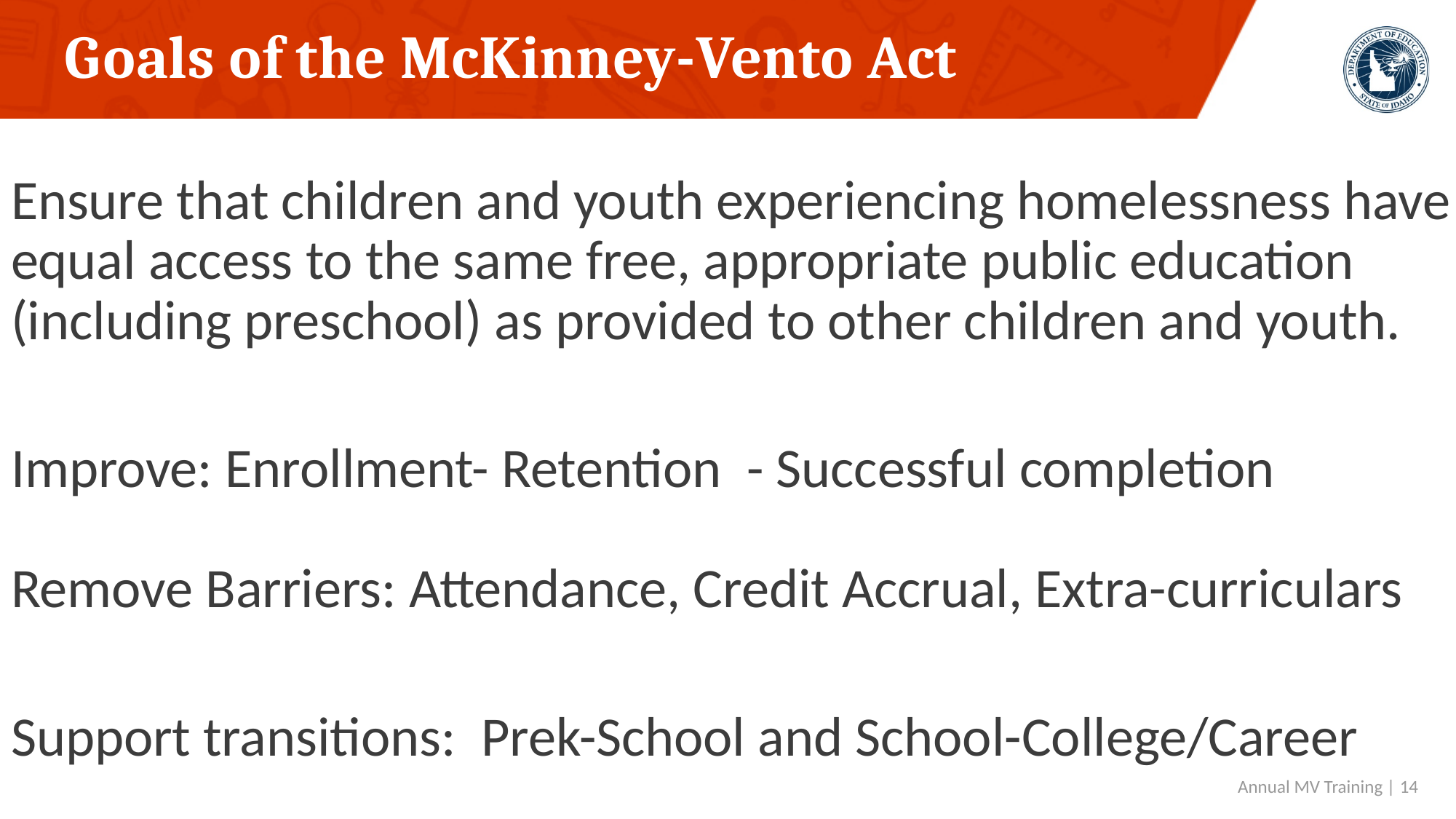

# Goals of the McKinney-Vento Act
Ensure that children and youth experiencing homelessness have equal access to the same free, appropriate public education (including preschool) as provided to other children and youth.

Improve: Enrollment- Retention  - Successful completion
Remove Barriers: Attendance, Credit Accrual, Extra-curriculars

Support transitions:  Prek-School and School-College/Career

  Annual MV Training | 14